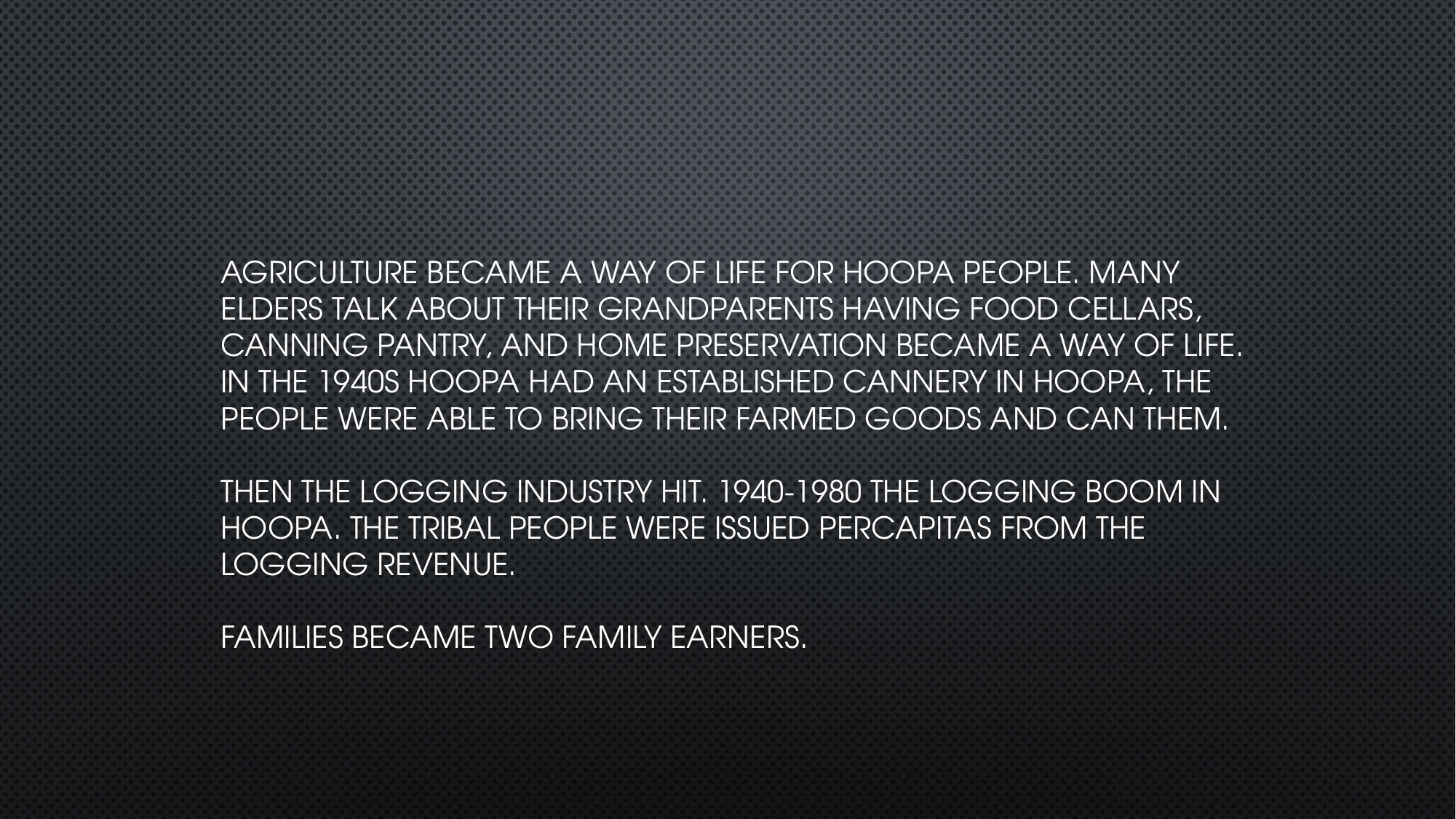

Agriculture became a way of life for Hoopa People. Many elders talk about their grandparents having food cellars, canning pantry, and home preservation became a way of life.
In the 1940s Hoopa had an established cannery in Hoopa, the people were able to bring their farmed goods and can them.

Then the logging industry hit. 1940-1980 the logging boom in Hoopa. The tribal people were issued percapitas from the logging revenue.

Families became two family earners.